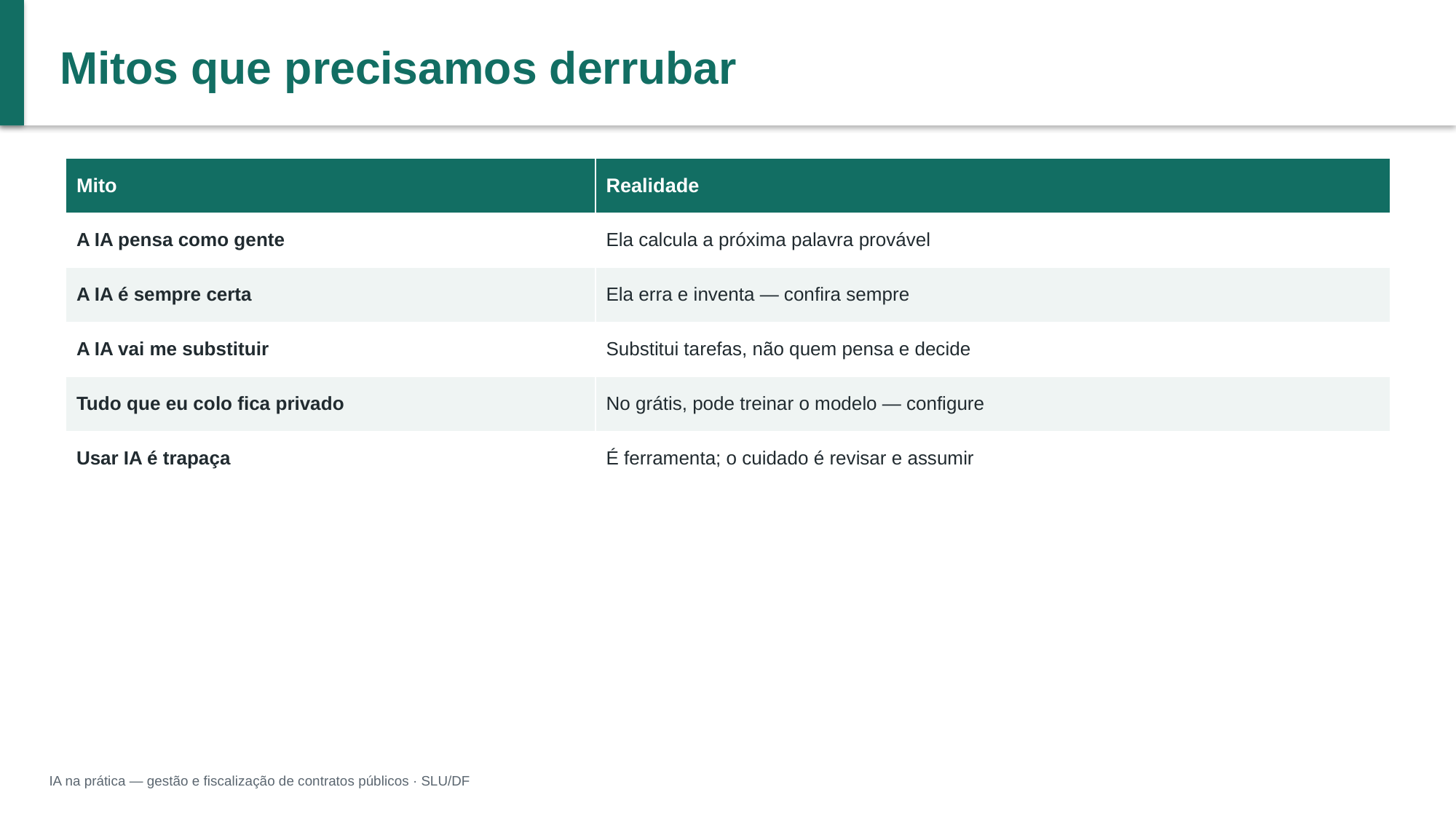

Mitos que precisamos derrubar
| Mito | Realidade |
| --- | --- |
| A IA pensa como gente | Ela calcula a próxima palavra provável |
| A IA é sempre certa | Ela erra e inventa — confira sempre |
| A IA vai me substituir | Substitui tarefas, não quem pensa e decide |
| Tudo que eu colo fica privado | No grátis, pode treinar o modelo — configure |
| Usar IA é trapaça | É ferramenta; o cuidado é revisar e assumir |
IA na prática — gestão e fiscalização de contratos públicos · SLU/DF